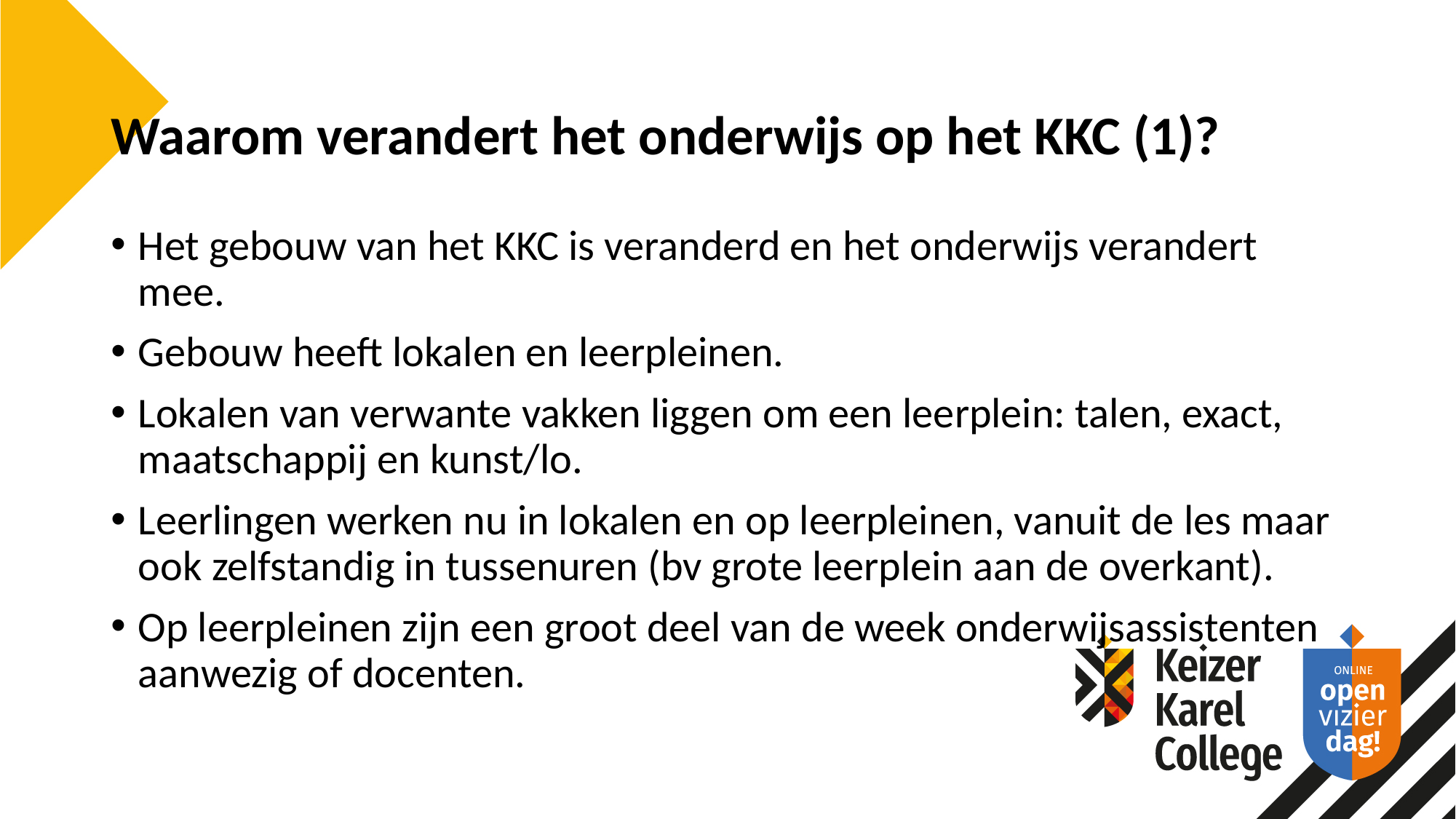

# Waarom verandert het onderwijs op het KKC (1)?
Het gebouw van het KKC is veranderd en het onderwijs verandert mee.
Gebouw heeft lokalen en leerpleinen.
Lokalen van verwante vakken liggen om een leerplein: talen, exact, maatschappij en kunst/lo.
Leerlingen werken nu in lokalen en op leerpleinen, vanuit de les maar ook zelfstandig in tussenuren (bv grote leerplein aan de overkant).
Op leerpleinen zijn een groot deel van de week onderwijsassistenten aanwezig of docenten.